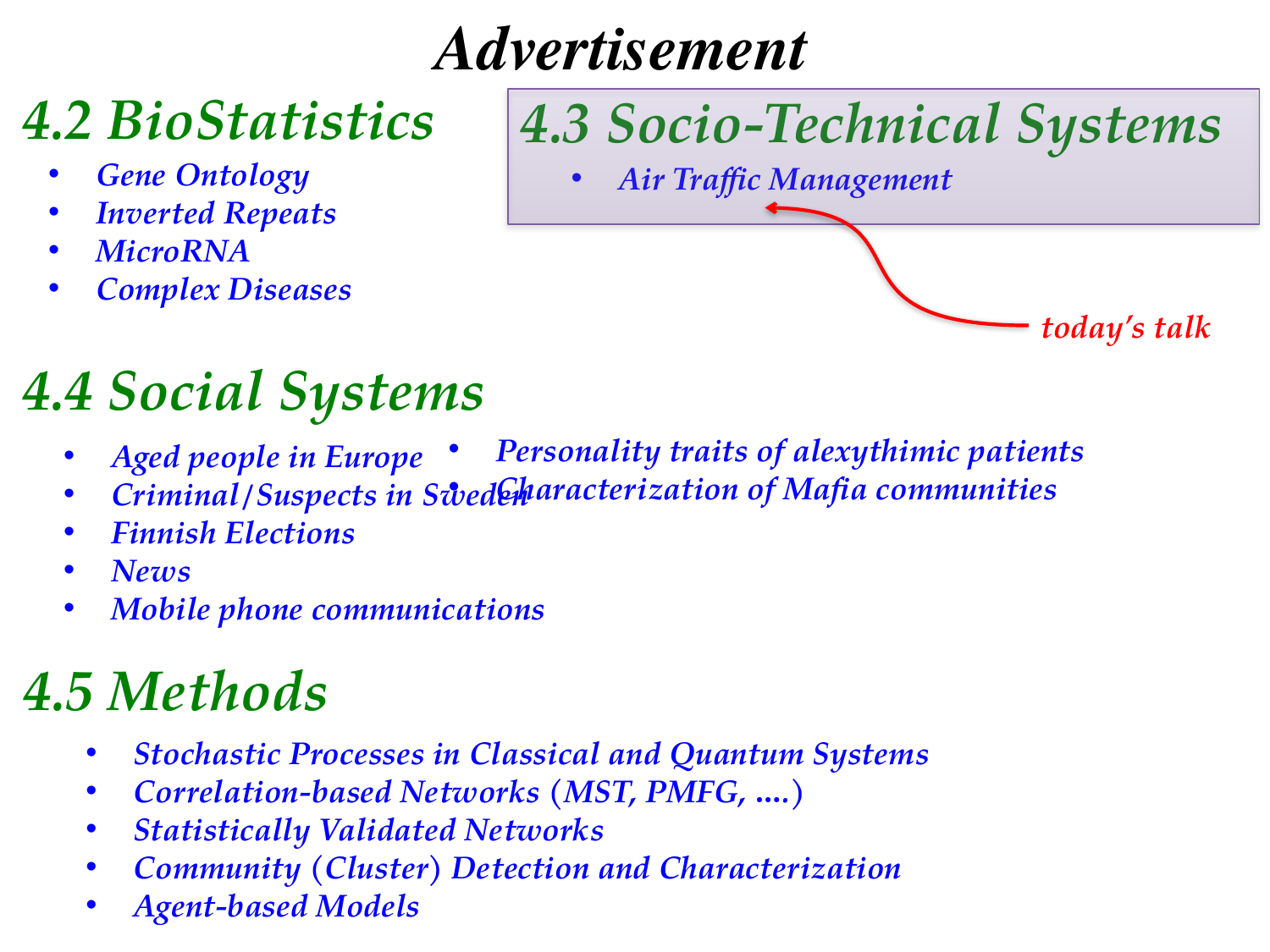

Advertisement
4.2 BioStatistics
4.3 Socio-Technical Systems

Gene Ontology
Inverted Repeats
MicroRNA
Complex Diseases
Air Traffic Management
today’s talk
4.4 Social Systems
Personality traits of alexythimic patients
Characterization of Mafia communities
Aged people in Europe
Criminal/Suspects in Sweden
Finnish Elections
News
Mobile phone communications
4.5 Methods
Stochastic Processes in Classical and Quantum Systems
Correlation-based Networks (MST, PMFG, ….)
Statistically Validated Networks
Community (Cluster) Detection and Characterization
Agent-based Models